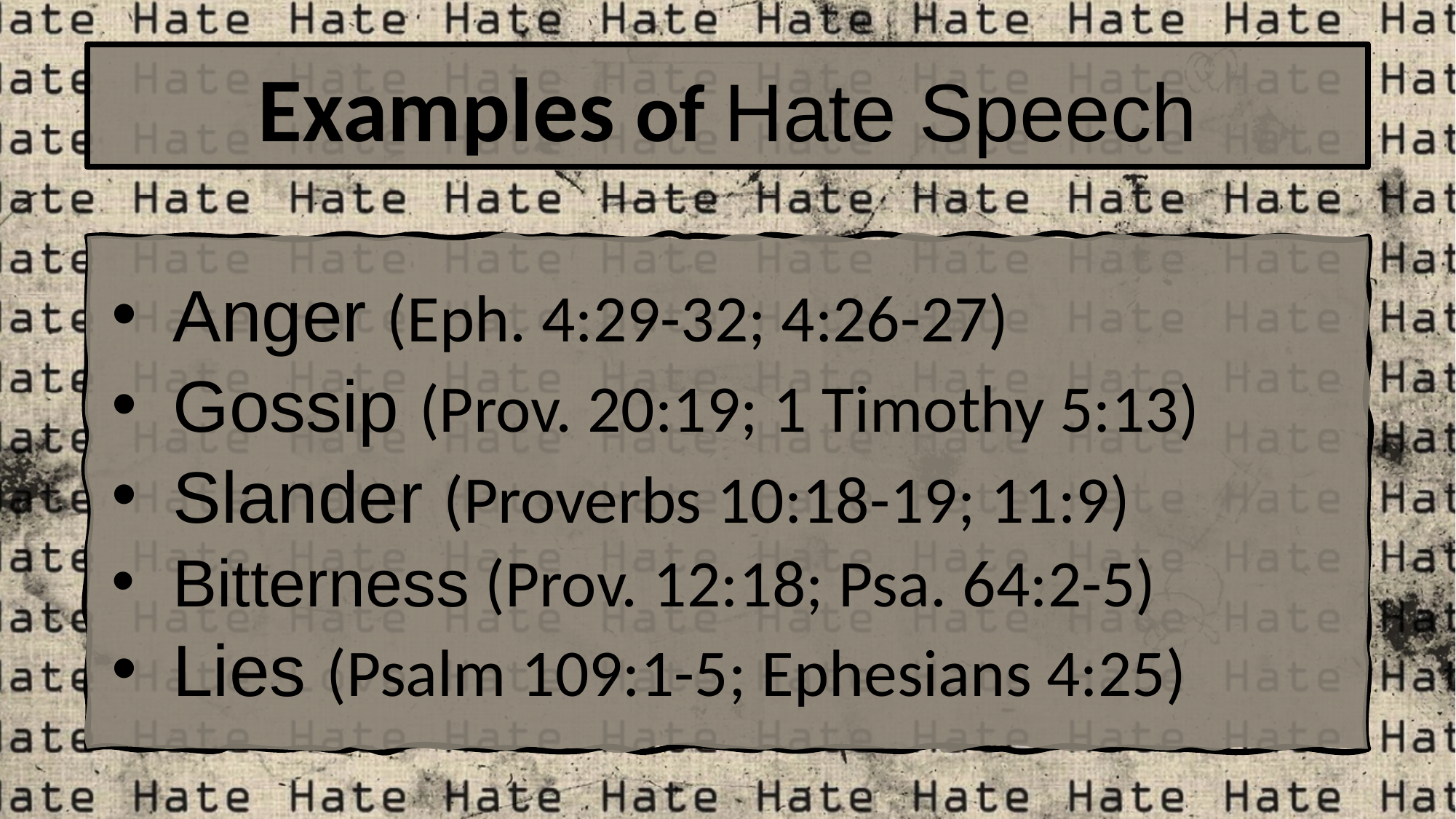

# Examples of Hate Speech
Anger (Eph. 4:29-32; 4:26-27)
Gossip (Prov. 20:19; 1 Timothy 5:13)
Slander (Proverbs 10:18-19; 11:9)
Bitterness (Prov. 12:18; Psa. 64:2-5)
Lies (Psalm 109:1-5; Ephesians 4:25)